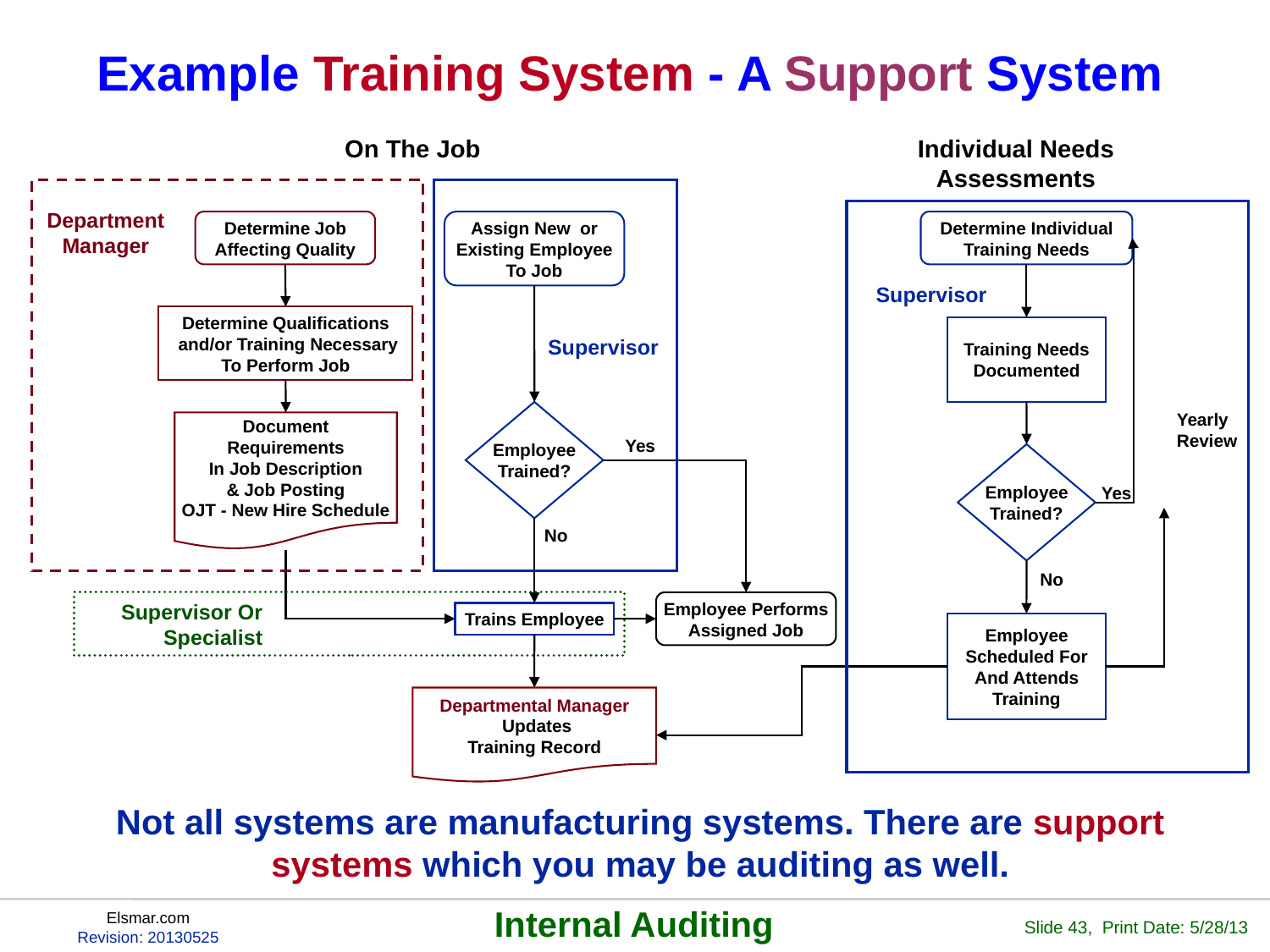

# Example Training System - A Support System
On The Job
Individual Needs Assessments

Department
Manager

Determine Job
Affecting Quality
Assign New  or
Existing Employee
To Job
Determine Individual
Training Needs
Supervisor
Determine Qualifications
 and/or Training Necessary
To Perform Job
Training Needs
Documented
Supervisor
Employee
Trained?
Yearly
Review
Document
Requirements
In Job Description
& Job Posting
OJT - New Hire Schedule
Yes
Employee
Trained?
Yes
No
No
Supervisor Or Specialist

Employee Performs
Assigned Job
Trains Employee
Employee
Scheduled For
And Attends
Training
Departmental Manager
 Updates
Training Record
Not all systems are manufacturing systems. There are support systems which you may be auditing as well.